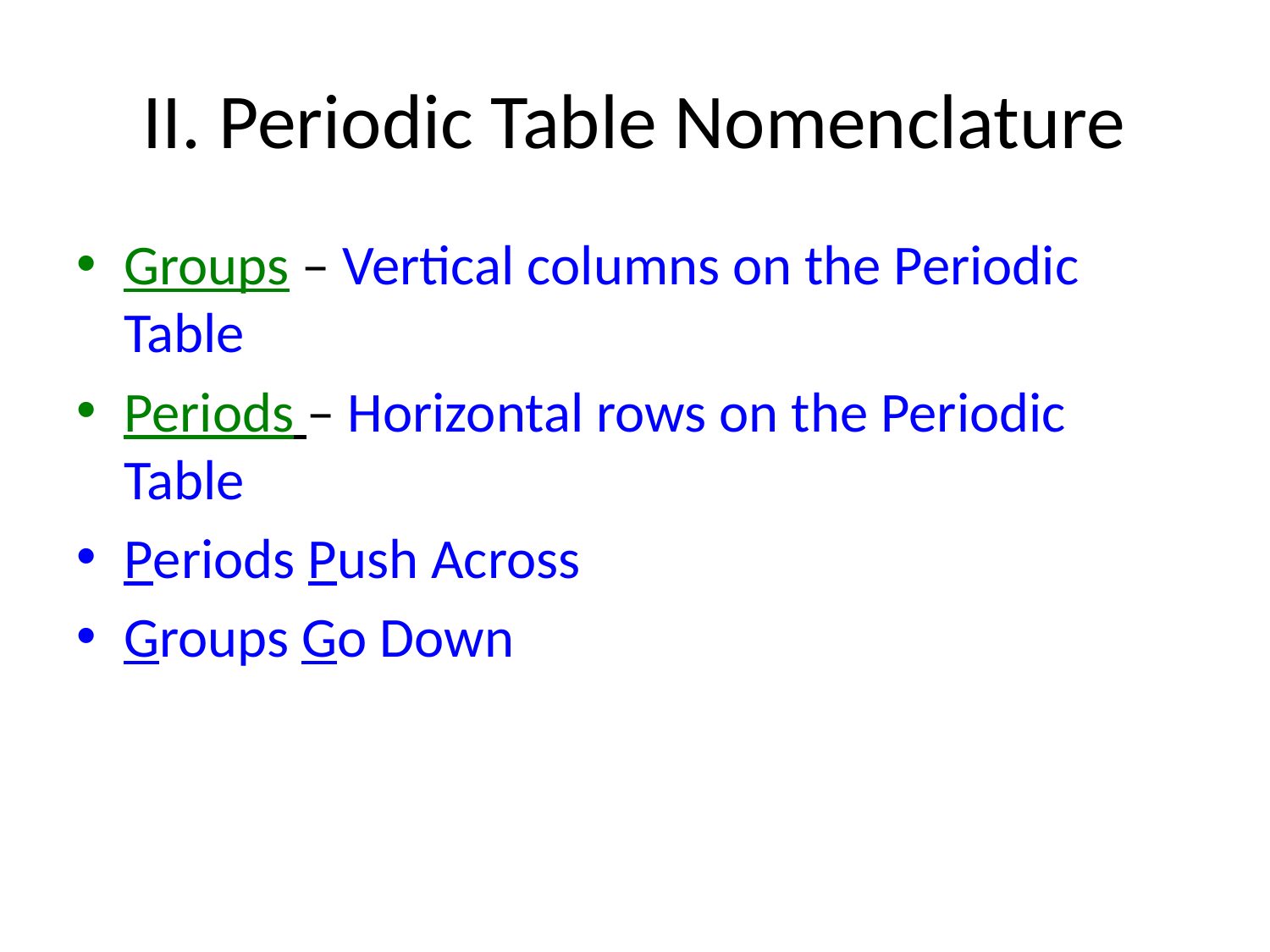

# II. Periodic Table Nomenclature
Groups – Vertical columns on the Periodic Table
Periods – Horizontal rows on the Periodic Table
Periods Push Across
Groups Go Down